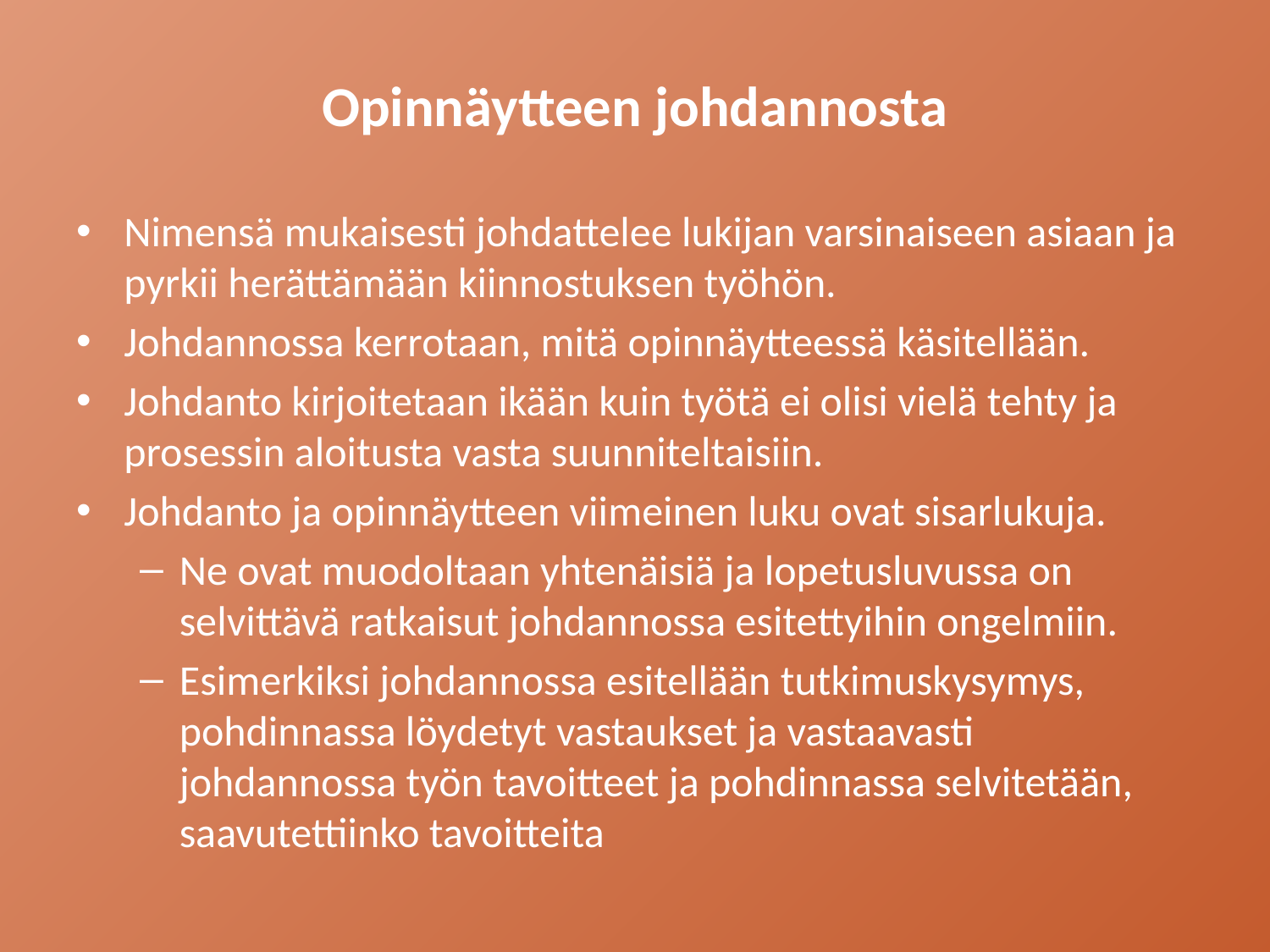

# Opinnäytteen johdannosta
Nimensä mukaisesti johdattelee lukijan varsinaiseen asiaan ja pyrkii herättämään kiinnostuksen työhön.
Johdannossa kerrotaan, mitä opinnäytteessä käsitellään.
Johdanto kirjoitetaan ikään kuin työtä ei olisi vielä tehty ja prosessin aloitusta vasta suunniteltaisiin.
Johdanto ja opinnäytteen viimeinen luku ovat sisarlukuja.
Ne ovat muodoltaan yhtenäisiä ja lopetusluvussa on selvittävä ratkaisut johdannossa esitettyihin ongelmiin.
Esimerkiksi johdannossa esitellään tutkimuskysymys, pohdinnassa löydetyt vastaukset ja vastaavasti johdannossa työn tavoitteet ja pohdinnassa selvitetään, saavutettiinko tavoitteita